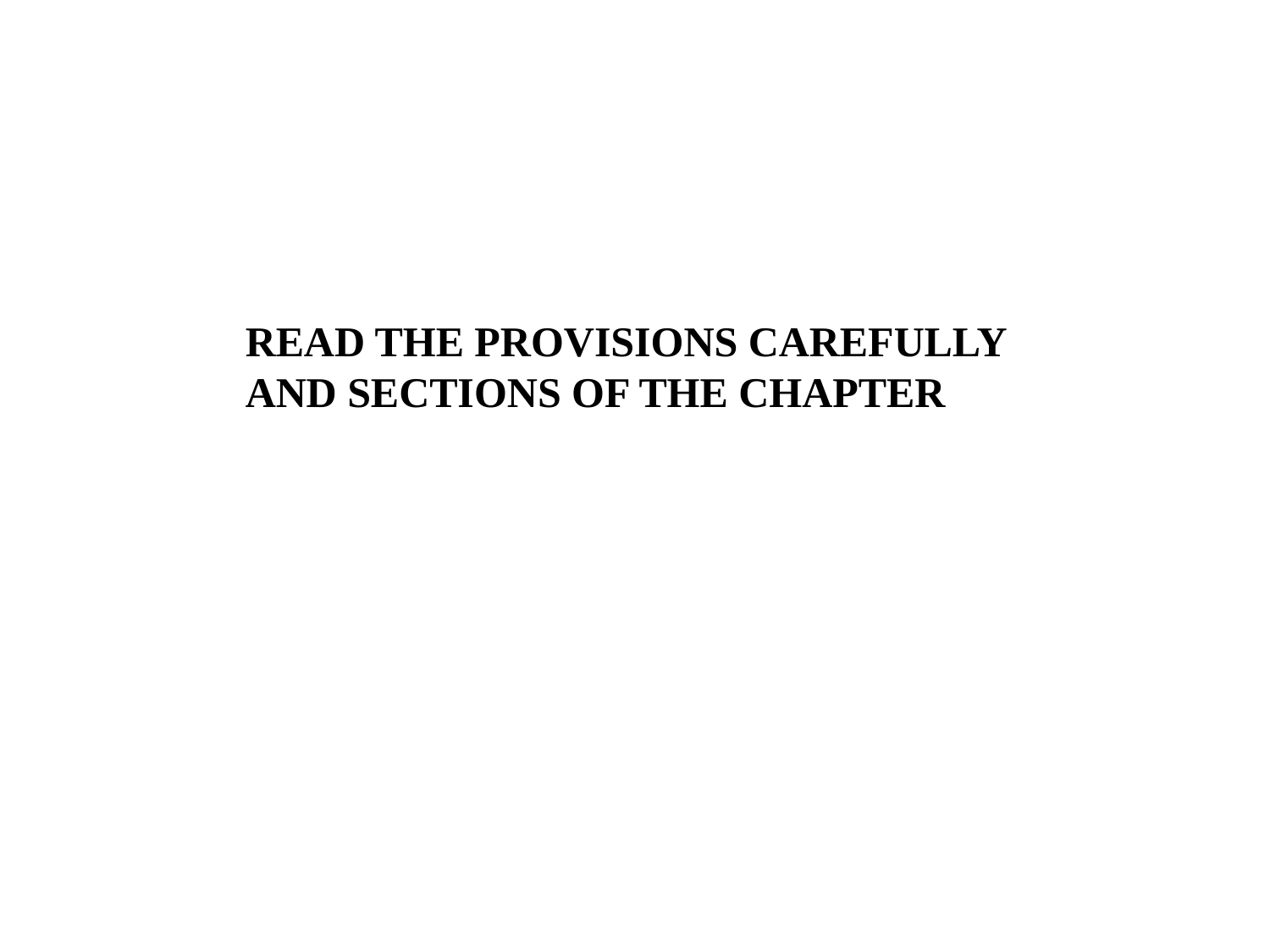

READ THE PROVISIONS CAREFULLY AND SECTIONS OF THE CHAPTER